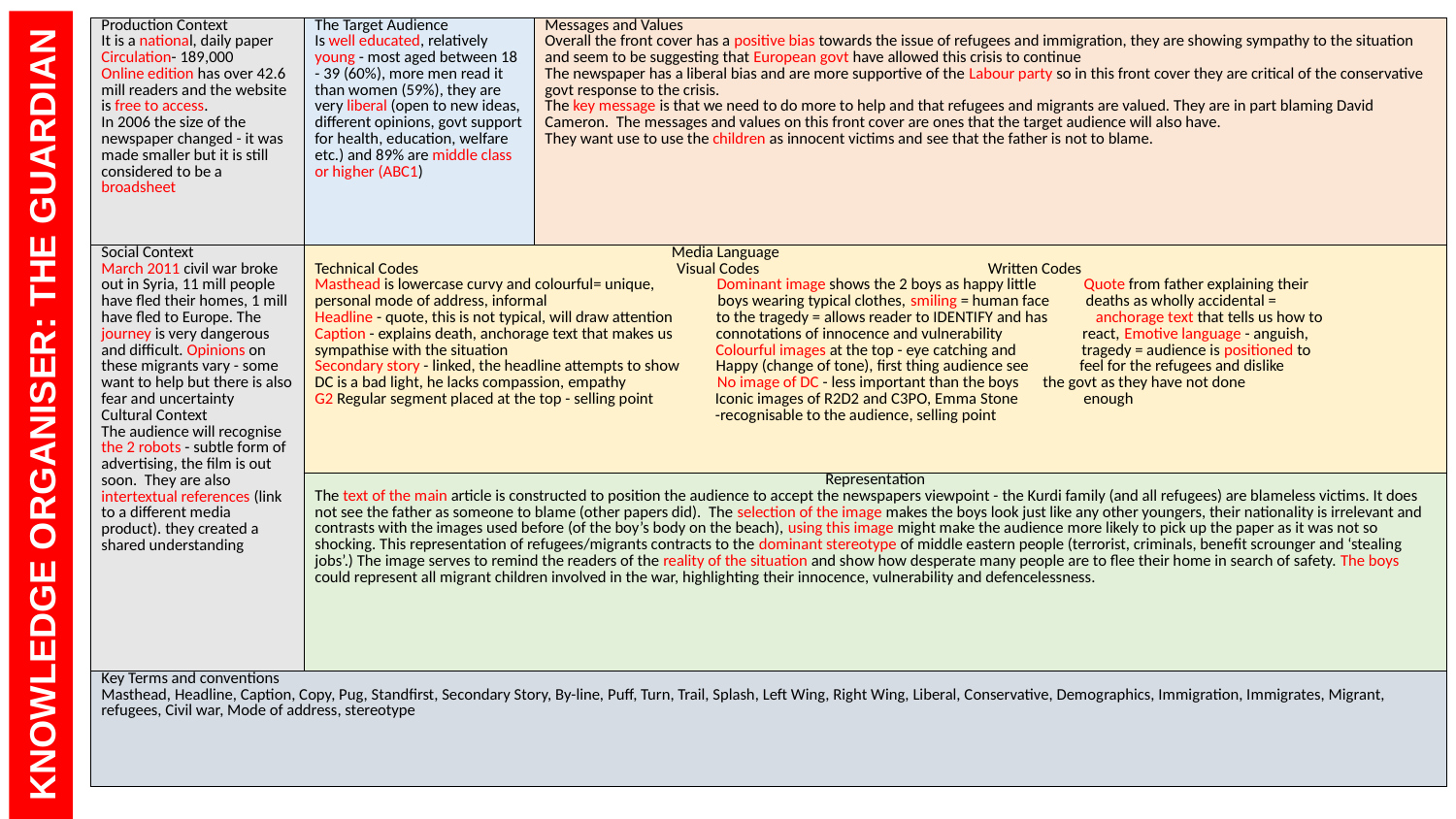

| Production Context It is a national, daily paper Circulation- 189,000 Online edition has over 42.6 mill readers and the website is free to access. In 2006 the size of the newspaper changed - it was made smaller but it is still considered to be a broadsheet | The Target Audience Is well educated, relatively young - most aged between 18 - 39 (60%), more men read it than women (59%), they are very liberal (open to new ideas, different opinions, govt support for health, education, welfare etc.) and 89% are middle class or higher (ABC1) | Messages and Values Overall the front cover has a positive bias towards the issue of refugees and immigration, they are showing sympathy to the situation and seem to be suggesting that European govt have allowed this crisis to continue The newspaper has a liberal bias and are more supportive of the Labour party so in this front cover they are critical of the conservative govt response to the crisis. The key message is that we need to do more to help and that refugees and migrants are valued. They are in part blaming David Cameron. The messages and values on this front cover are ones that the target audience will also have. They want use to use the children as innocent victims and see that the father is not to blame. |
| --- | --- | --- |
| Social Context March 2011 civil war broke out in Syria, 11 mill people have fled their homes, 1 mill have fled to Europe. The journey is very dangerous and difficult. Opinions on these migrants vary - some want to help but there is also fear and uncertainty Cultural Context The audience will recognise the 2 robots - subtle form of advertising, the film is out soon. They are also intertextual references (link to a different media product). they created a shared understanding | Media Language Technical Codes Visual Codes Written Codes Masthead is lowercase curvy and colourful= unique, Dominant image shows the 2 boys as happy little Quote from father explaining their personal mode of address, informal boys wearing typical clothes, smiling = human face deaths as wholly accidental = Headline - quote, this is not typical, will draw attention to the tragedy = allows reader to IDENTIFY and has anchorage text that tells us how to Caption - explains death, anchorage text that makes us connotations of innocence and vulnerability react, Emotive language - anguish, sympathise with the situation Colourful images at the top - eye catching and tragedy = audience is positioned to Secondary story - linked, the headline attempts to show Happy (change of tone), first thing audience see feel for the refugees and dislike DC is a bad light, he lacks compassion, empathy No image of DC - less important than the boys the govt as they have not done G2 Regular segment placed at the top - selling point Iconic images of R2D2 and C3PO, Emma Stone enough -recognisable to the audience, selling point |  |
|  | Representation The text of the main article is constructed to position the audience to accept the newspapers viewpoint - the Kurdi family (and all refugees) are blameless victims. It does not see the father as someone to blame (other papers did). The selection of the image makes the boys look just like any other youngers, their nationality is irrelevant and contrasts with the images used before (of the boy’s body on the beach), using this image might make the audience more likely to pick up the paper as it was not so shocking. This representation of refugees/migrants contracts to the dominant stereotype of middle eastern people (terrorist, criminals, benefit scrounger and ‘stealing jobs’.) The image serves to remind the readers of the reality of the situation and show how desperate many people are to flee their home in search of safety. The boys could represent all migrant children involved in the war, highlighting their innocence, vulnerability and defencelessness. |  |
| Key Terms and conventions Masthead, Headline, Caption, Copy, Pug, Standfirst, Secondary Story, By-line, Puff, Turn, Trail, Splash, Left Wing, Right Wing, Liberal, Conservative, Demographics, Immigration, Immigrates, Migrant, refugees, Civil war, Mode of address, stereotype |  |  |
#

KNOWLEDGE ORGANISER: THE GUARDIAN